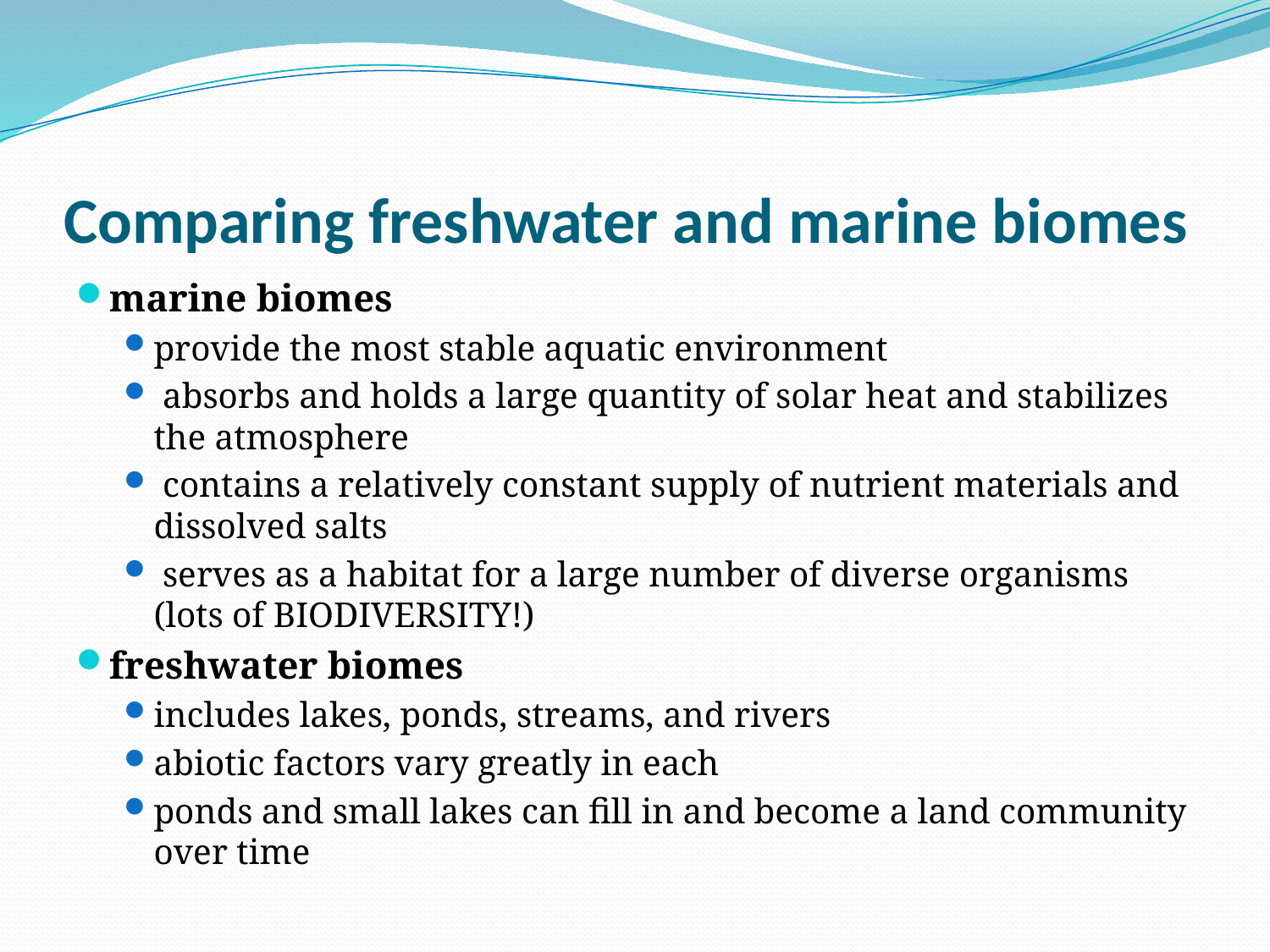

# Comparing freshwater and marine biomes
marine biomes
provide the most stable aquatic environment
 absorbs and holds a large quantity of solar heat and stabilizes the atmosphere
 contains a relatively constant supply of nutrient materials and dissolved salts
 serves as a habitat for a large number of diverse organisms (lots of BIODIVERSITY!)
freshwater biomes
includes lakes, ponds, streams, and rivers
abiotic factors vary greatly in each
ponds and small lakes can fill in and become a land community over time